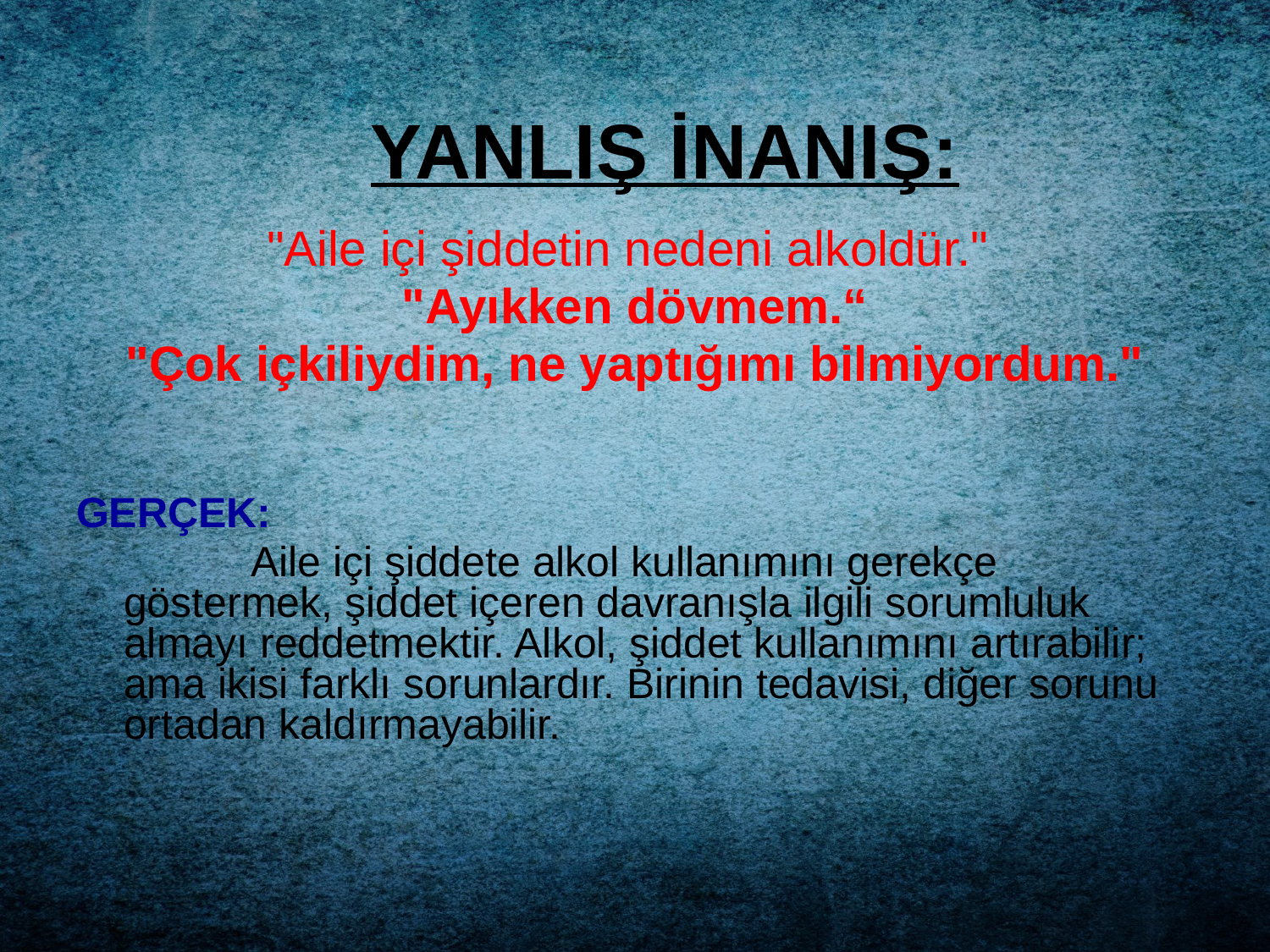

YANLIŞ İNANIŞ:
"Aile içi şiddetin nedeni alkoldür."
"Ayıkken dövmem.“
"Çok içkiliydim, ne yaptığımı bilmiyordum."

GERÇEK:
		Aile içi şiddete alkol kullanımını gerekçe göstermek, şiddet içeren davranışla ilgili sorumluluk almayı reddetmektir. Alkol, şiddet kullanımını artırabilir; ama ikisi farklı sorunlardır. Birinin tedavisi, diğer sorunu ortadan kaldırmayabilir.